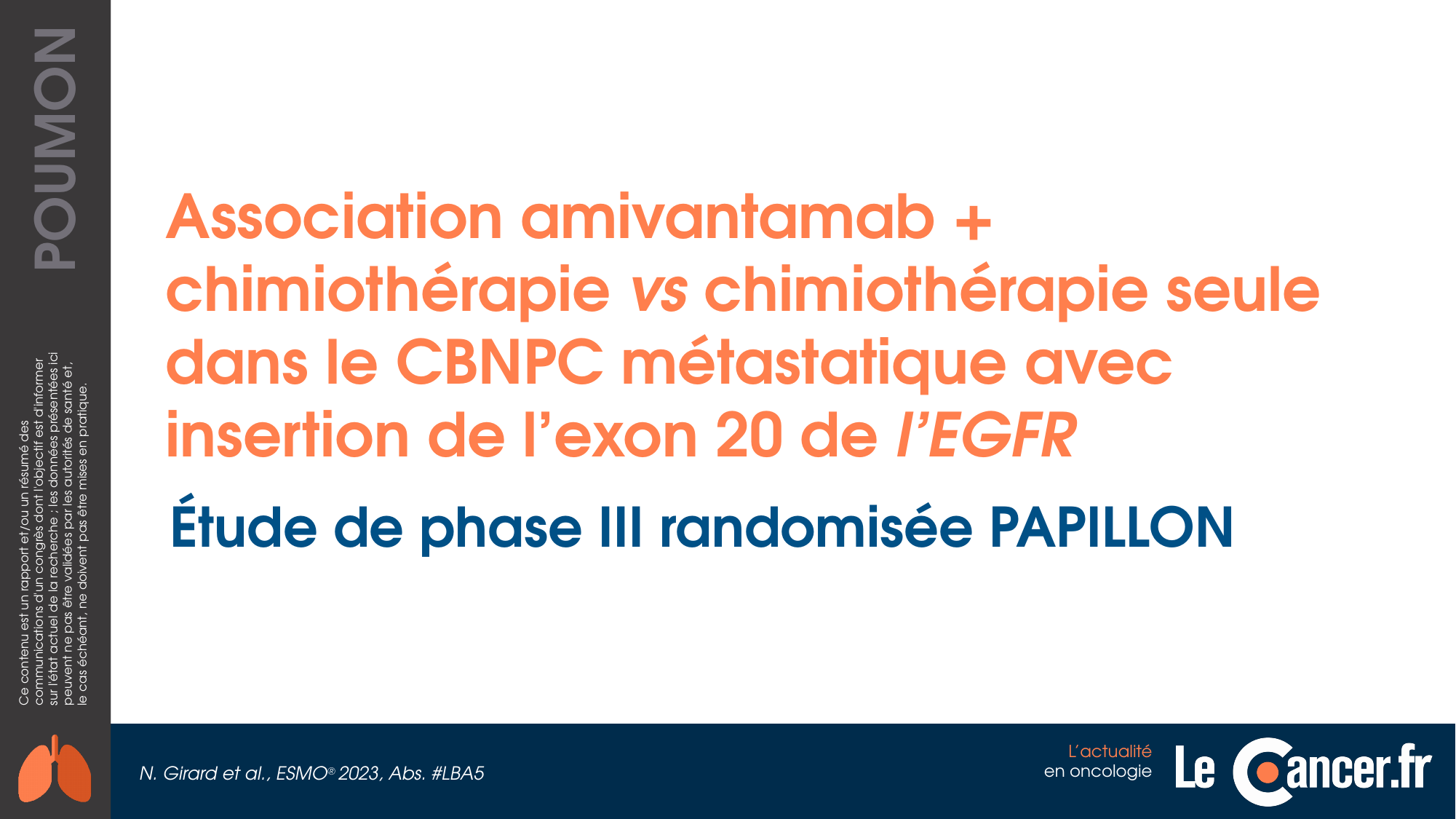

Association amivantamab + chimiothérapie vs chimiothérapie seule dans le CBNPC métastatique avec insertion de l’exon 20 de l’EGFR
Étude de phase III randomisée PAPILLON

N. Girard et al., ESMO® 2023, Abs. #LBA5